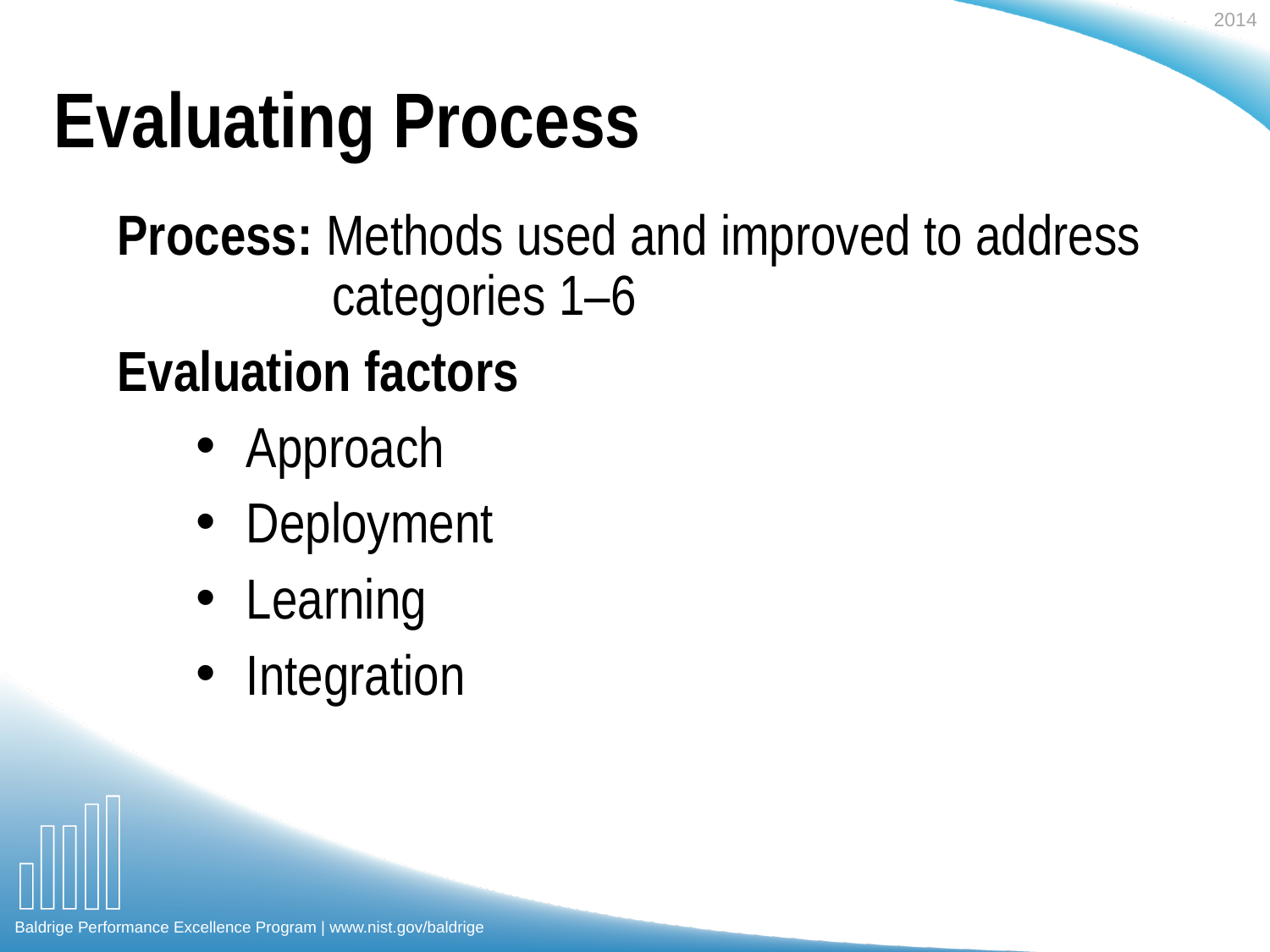

# Evaluating Process
Process: Methods used and improved to address categories 1–6
Evaluation factors
Approach
Deployment
Learning
Integration